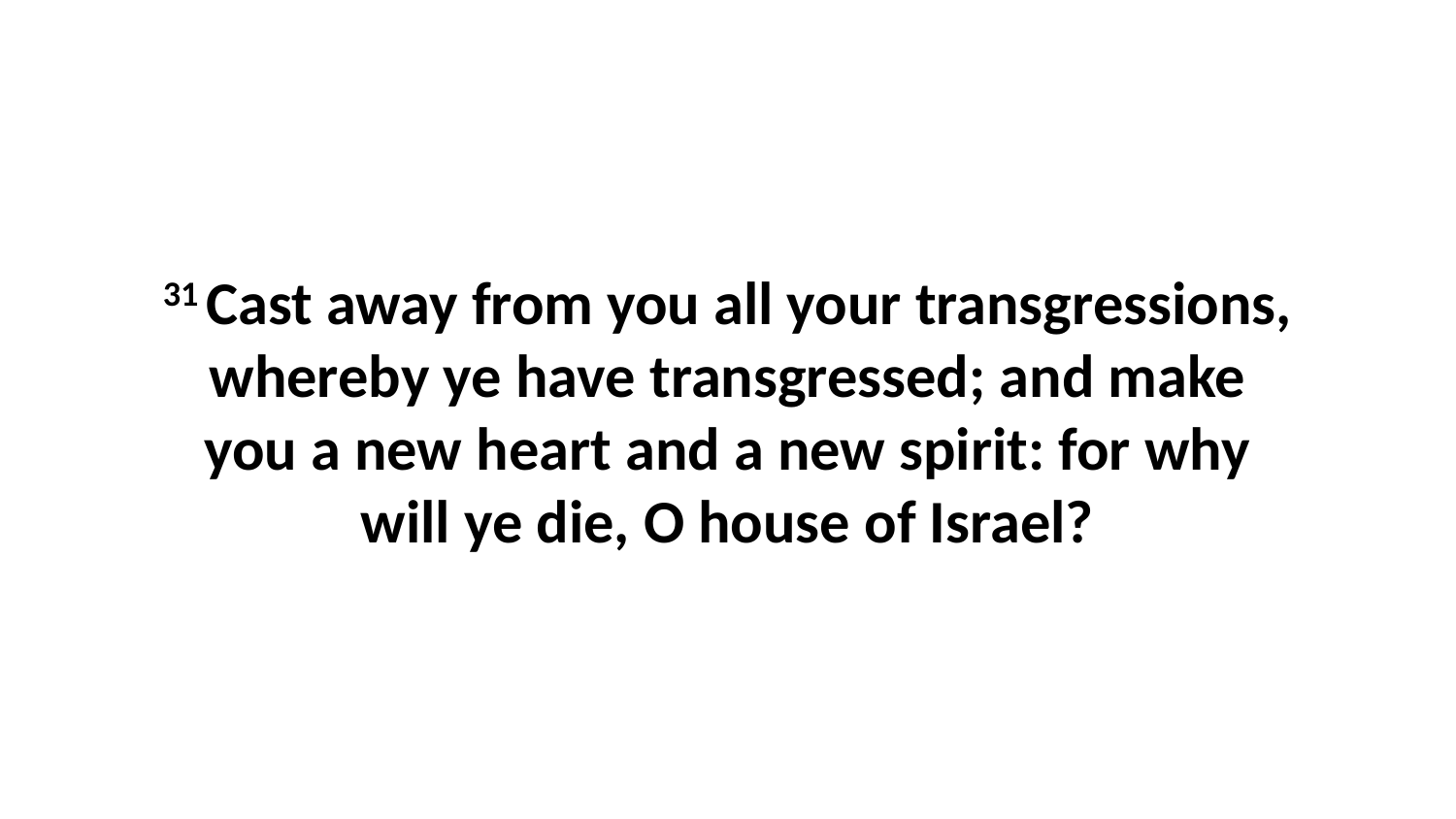

31 Cast away from you all your transgressions, whereby ye have transgressed; and make you a new heart and a new spirit: for why will ye die, O house of Israel?